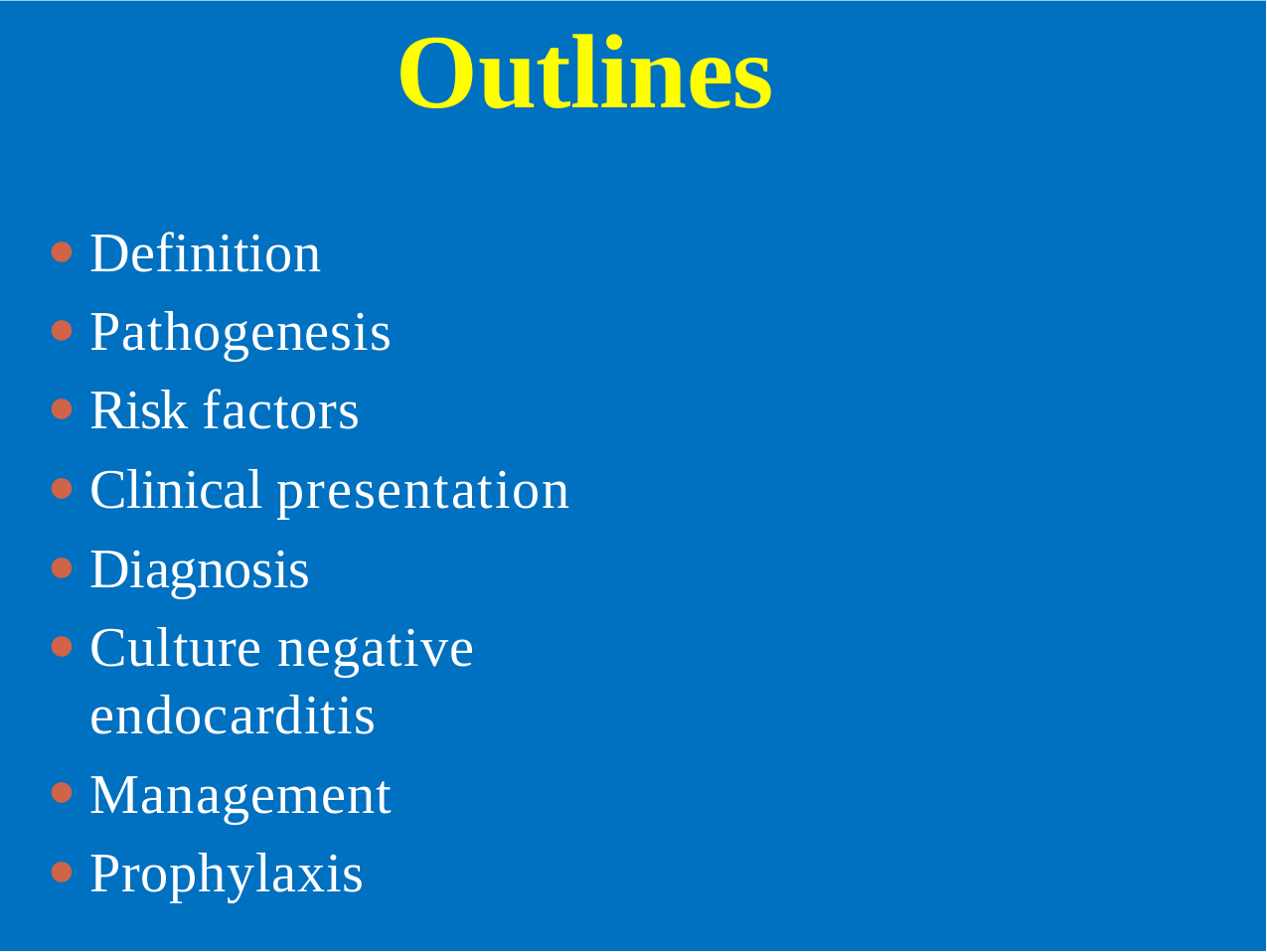

# Outlines
Definition
Pathogenesis
Risk factors
Clinical presentation
Diagnosis
Culture negative endocarditis
Management
Prophylaxis